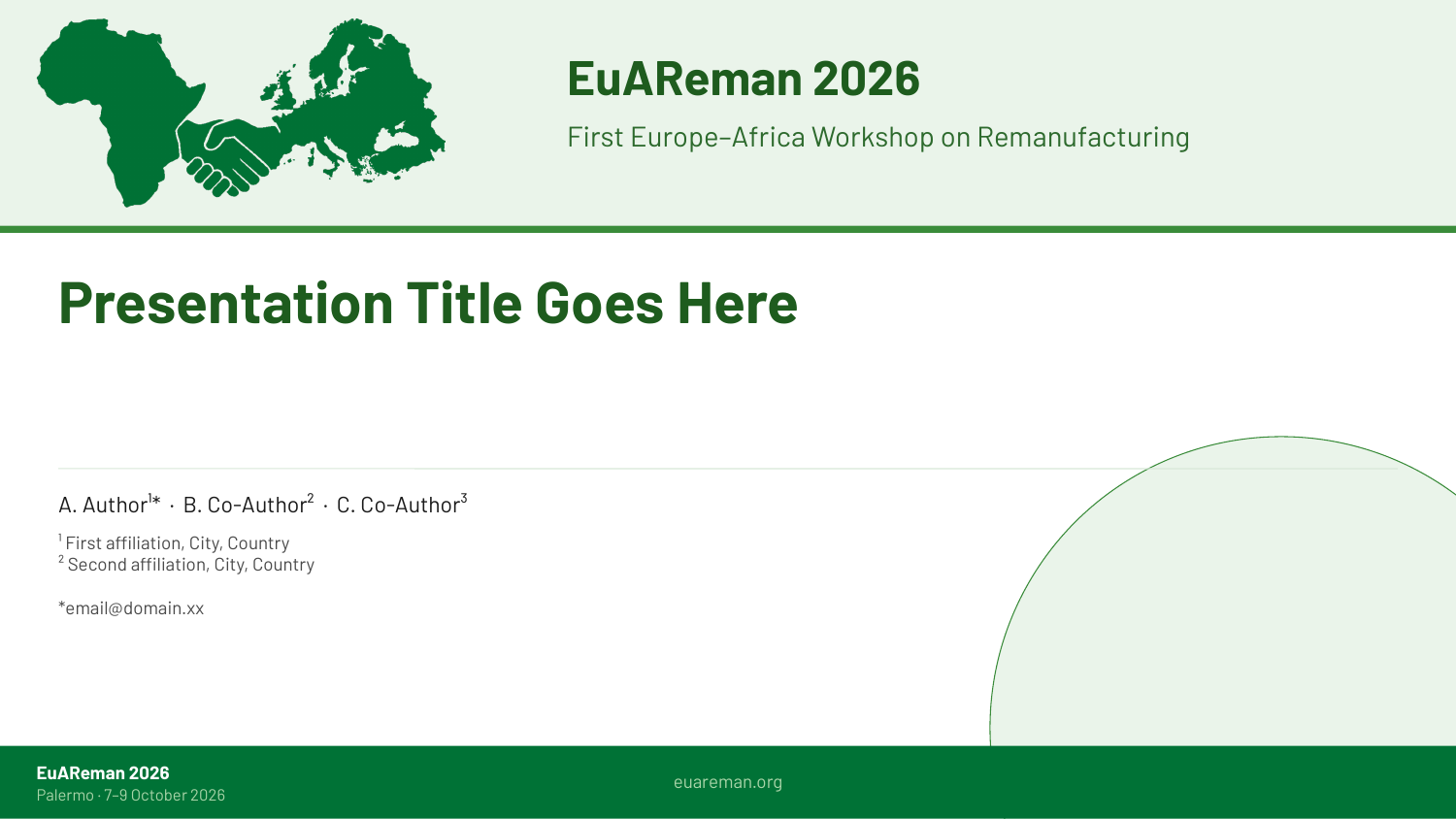

Presentation Title Goes Here

A. Author¹*  ·  B. Co-Author²  ·  C. Co-Author³
¹ First affiliation, City, Country
² Second affiliation, City, Country

*email@domain.xx